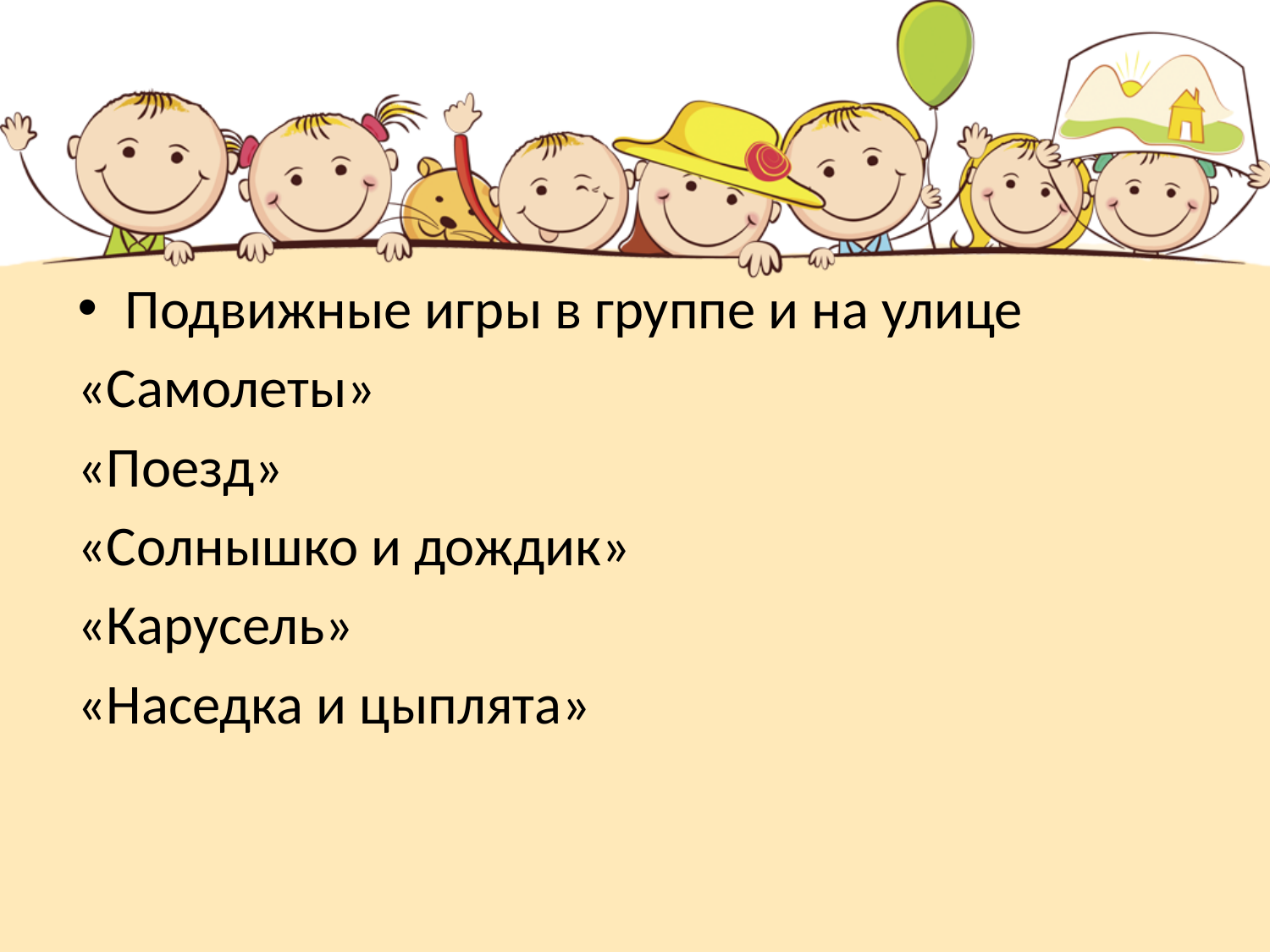

Подвижные игры в группе и на улице
«Самолеты»
«Поезд»
«Солнышко и дождик»
«Карусель»
«Наседка и цыплята»